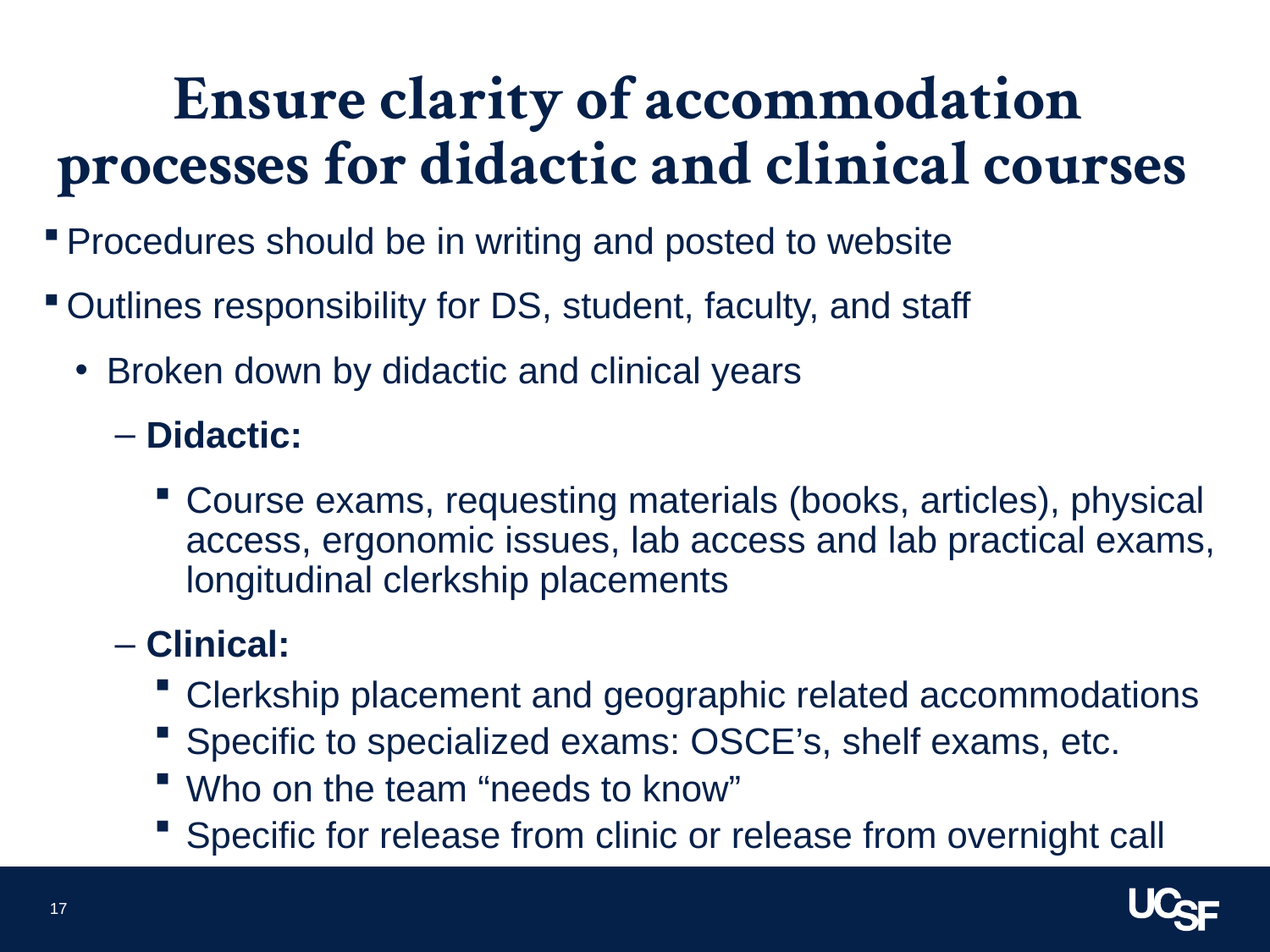

# Ensure clarity of accommodation processes for didactic and clinical courses
Procedures should be in writing and posted to website
Outlines responsibility for DS, student, faculty, and staff
Broken down by didactic and clinical years
Didactic:
Course exams, requesting materials (books, articles), physical access, ergonomic issues, lab access and lab practical exams, longitudinal clerkship placements
Clinical:
Clerkship placement and geographic related accommodations
Specific to specialized exams: OSCE’s, shelf exams, etc.
Who on the team “needs to know”
Specific for release from clinic or release from overnight call
17